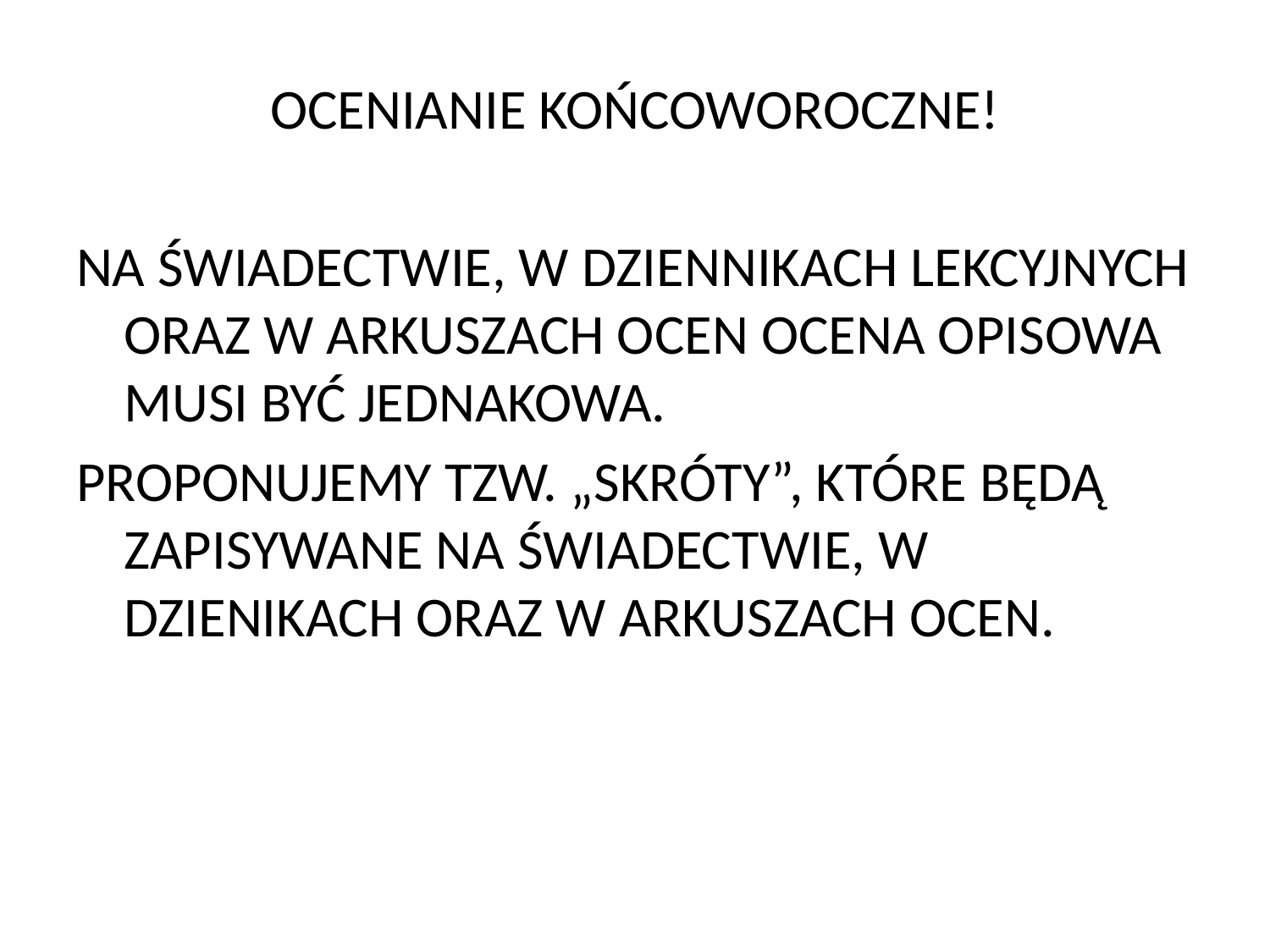

#
OCENIANIE KOŃCOWOROCZNE!

NA ŚWIADECTWIE, W DZIENNIKACH LEKCYJNYCH ORAZ W ARKUSZACH OCEN OCENA OPISOWA MUSI BYĆ JEDNAKOWA.
PROPONUJEMY TZW. „SKRÓTY”, KTÓRE BĘDĄ ZAPISYWANE NA ŚWIADECTWIE, W DZIENIKACH ORAZ W ARKUSZACH OCEN.